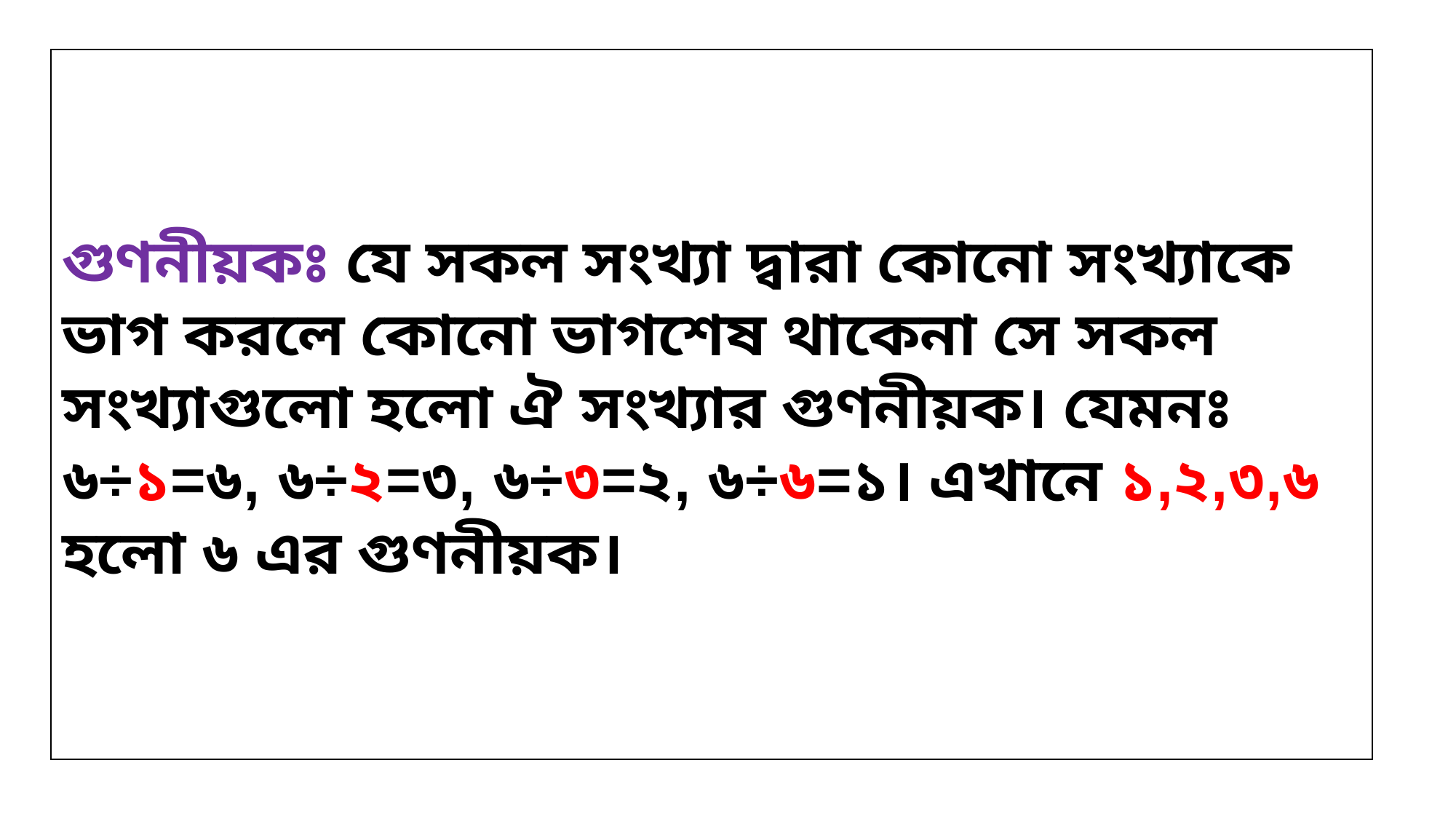

গুণনীয়কঃ যে সকল সংখ্যা দ্বারা কোনো সংখ্যাকে ভাগ করলে কোনো ভাগশেষ থাকেনা সে সকল সংখ্যাগুলো হলো ঐ সংখ্যার গুণনীয়ক। যেমনঃ ৬÷১=৬, ৬÷২=৩, ৬÷৩=২, ৬÷৬=১। এখানে ১,২,৩,৬ হলো ৬ এর গুণনীয়ক।